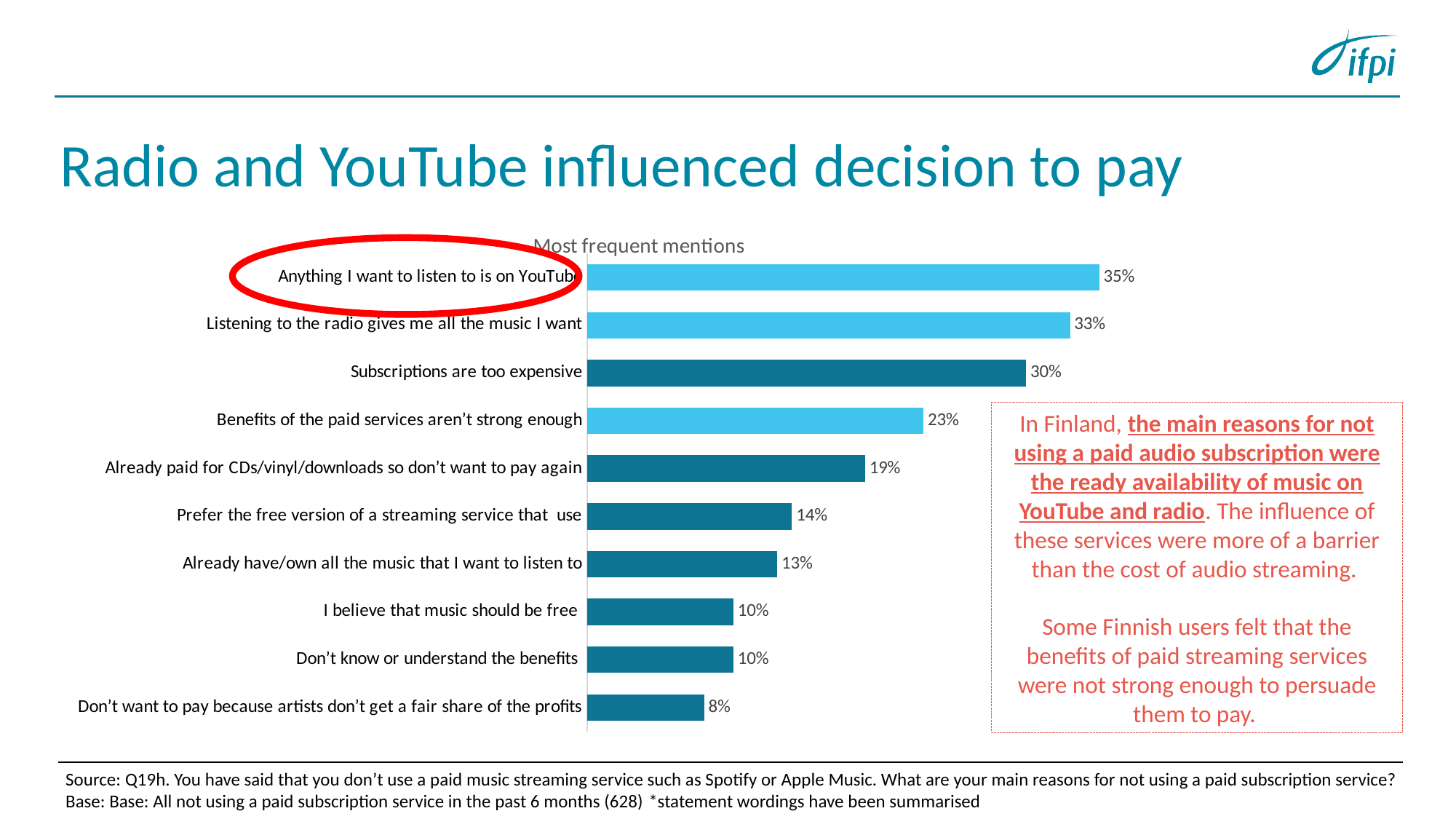

# Radio and YouTube influenced decision to pay

### Chart: Most frequent mentions

| Category | Series 1 |
|---|---|
| Don’t want to pay because artists don’t get a fair share of the profits | 0.08 |
| Don’t know or understand the benefits  | 0.1 |
| I believe that music should be free  | 0.1 |
| Already have/own all the music that I want to listen to | 0.13 |
| Prefer the free version of a streaming service that  use | 0.14 |
| Already paid for CDs/vinyl/downloads so don’t want to pay again | 0.19 |
| Benefits of the paid services aren’t strong enough | 0.23 |
| Subscriptions are too expensive | 0.3 |
| Listening to the radio gives me all the music I want | 0.33 |
| Anything I want to listen to is on YouTube | 0.35 |
In Finland, the main reasons for not using a paid audio subscription were the ready availability of music on YouTube and radio. The influence of these services were more of a barrier than the cost of audio streaming.

Some Finnish users felt that the benefits of paid streaming services were not strong enough to persuade them to pay.
Source: Q19h. You have said that you don’t use a paid music streaming service such as Spotify or Apple Music. What are your main reasons for not using a paid subscription service?
Base: Base: All not using a paid subscription service in the past 6 months (628) *statement wordings have been summarised